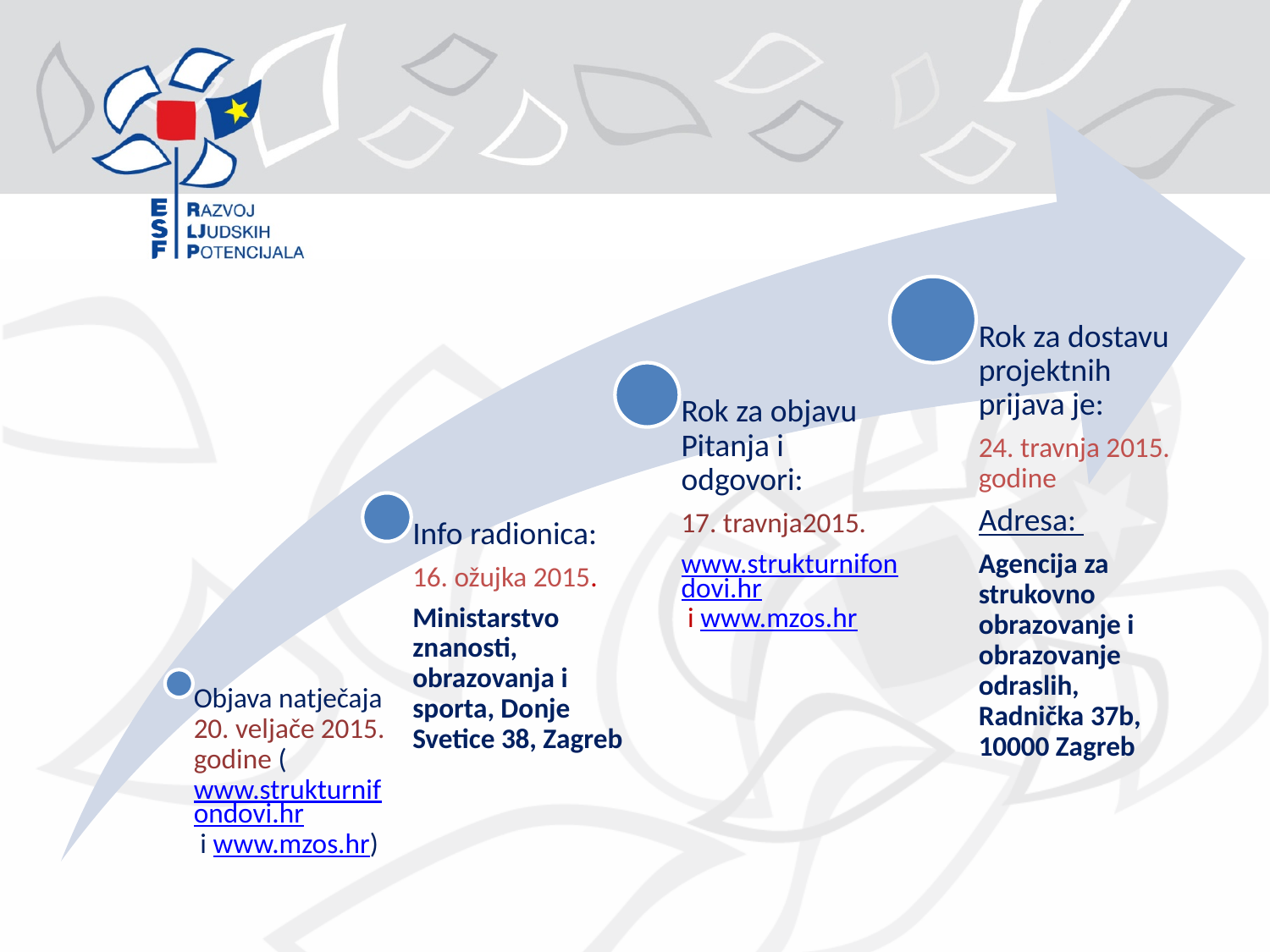

Objava natječaja 20. veljače 2015. godine (www.strukturnifondovi.hr i www.mzos.hr)
Info radionica:
16. ožujka 2015.
Ministarstvo znanosti, obrazovanja i sporta, Donje Svetice 38, Zagreb
Rok za objavu Pitanja i odgovori:
17. travnja2015.
www.strukturnifondovi.hr i www.mzos.hr
Rok za dostavu projektnih prijava je:
24. travnja 2015.  godine
Adresa:
Agencija za strukovno obrazovanje i obrazovanje odraslih, Radnička 37b, 10000 Zagreb